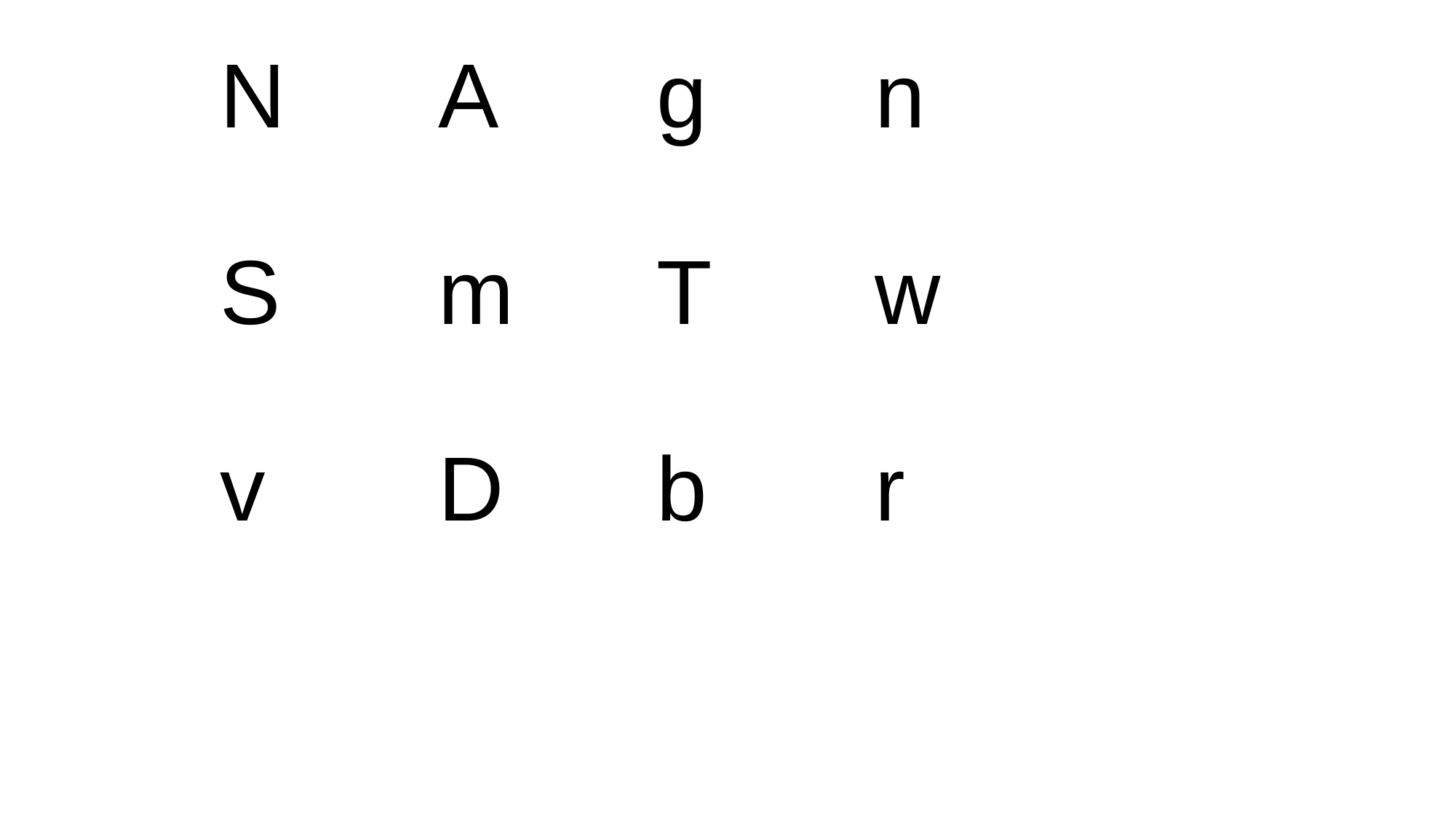

# N		A		g		n S		m		T		w v		D		b		r